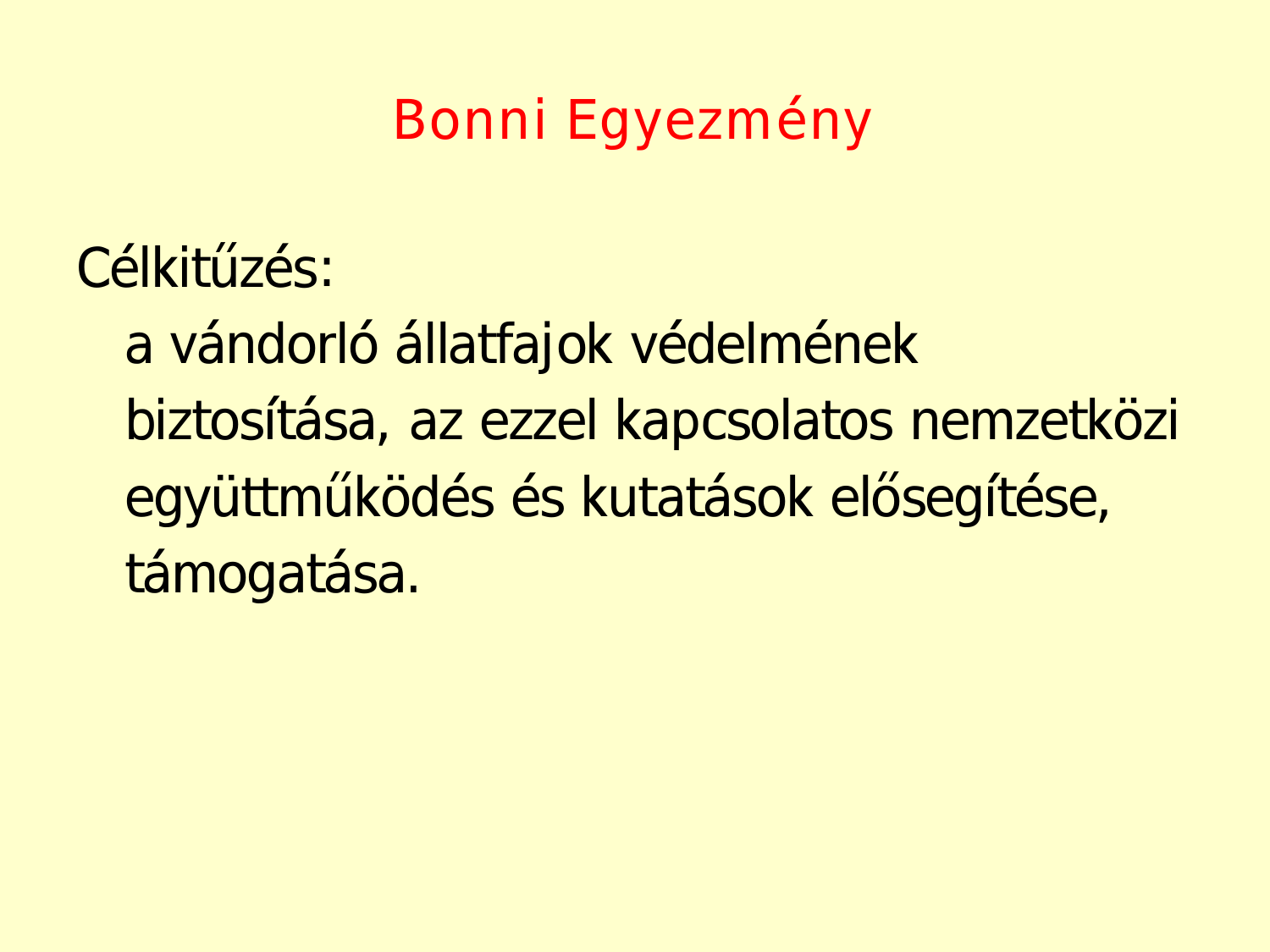

# Bonni Egyezmény
Célkitűzés:
	a vándorló állatfajok védelmének
	biztosítása, az ezzel kapcsolatos nemzetközi
	együttműködés és kutatások elősegítése,
	támogatása.